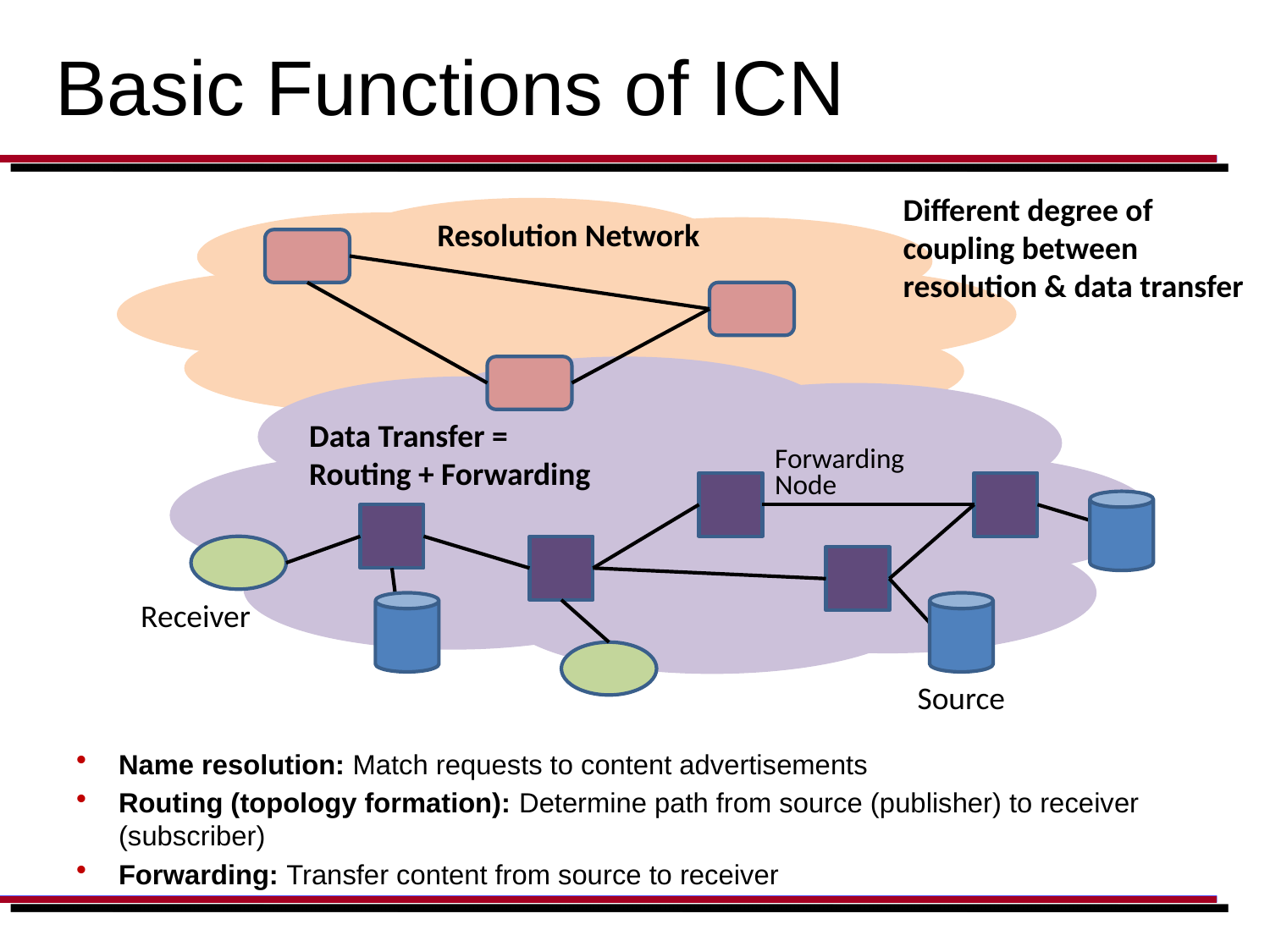

# Basic Functions of ICN
Different degree of coupling between resolution & data transfer

Resolution Network

Data Transfer = Routing + Forwarding
Forwarding Node

Receiver

Source
Name resolution: Match requests to content advertisements
Routing (topology formation): Determine path from source (publisher) to receiver (subscriber)
Forwarding: Transfer content from source to receiver